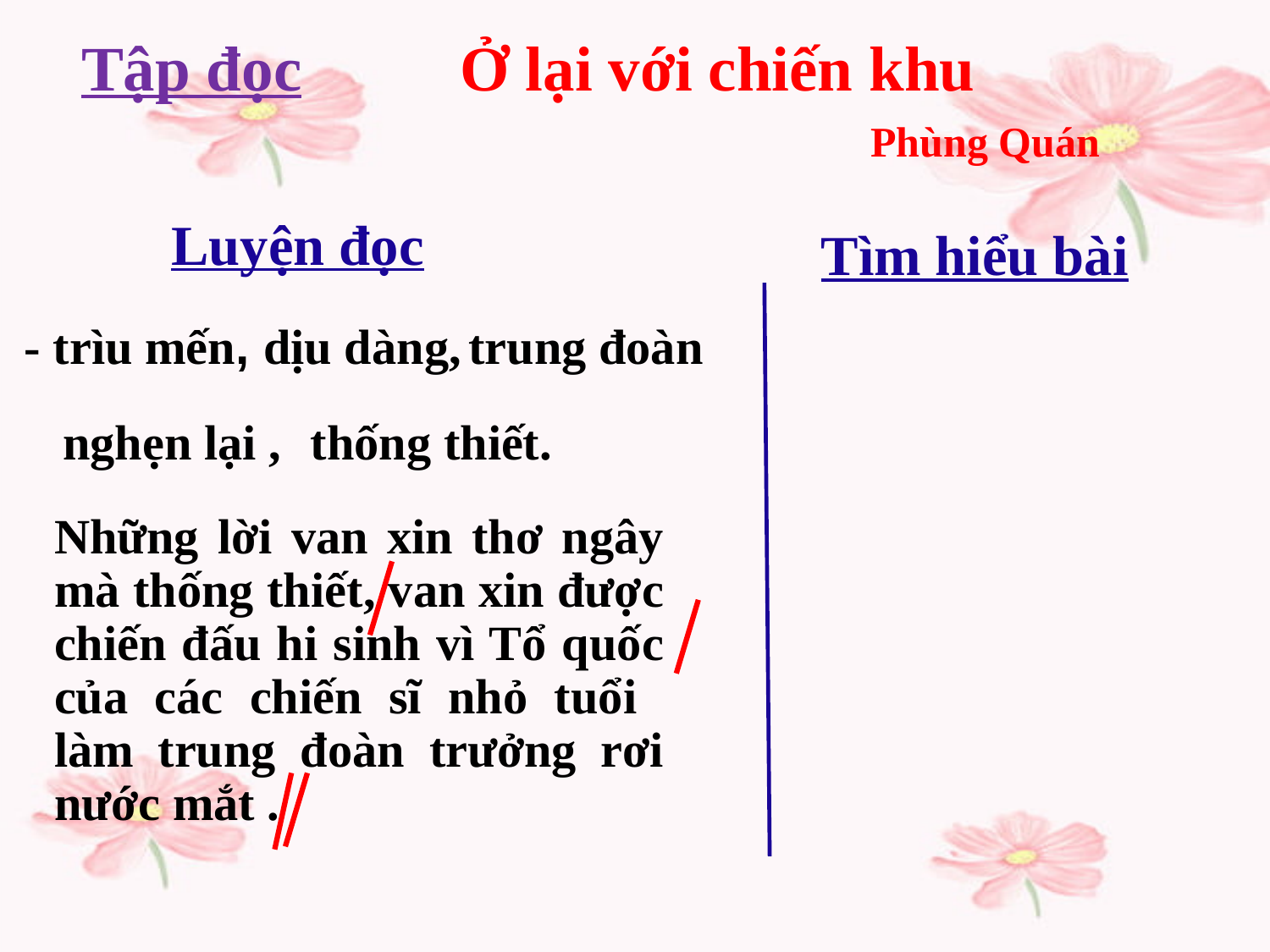

Tập đọc          Ở lại với chiến khu
Phùng Quán
Luyện đọc
       Tìm hiểu bài

- trìu mến
, dịu dàng,
 trung đoàn
nghẹn lại ,
thống thiết.
Những lời van xin thơ ngây mà thống thiết, van xin được chiến đấu hi sinh vì Tổ quốc của các chiến sĩ nhỏ tuổi  làm trung đoàn trưởng rơi nước mắt .